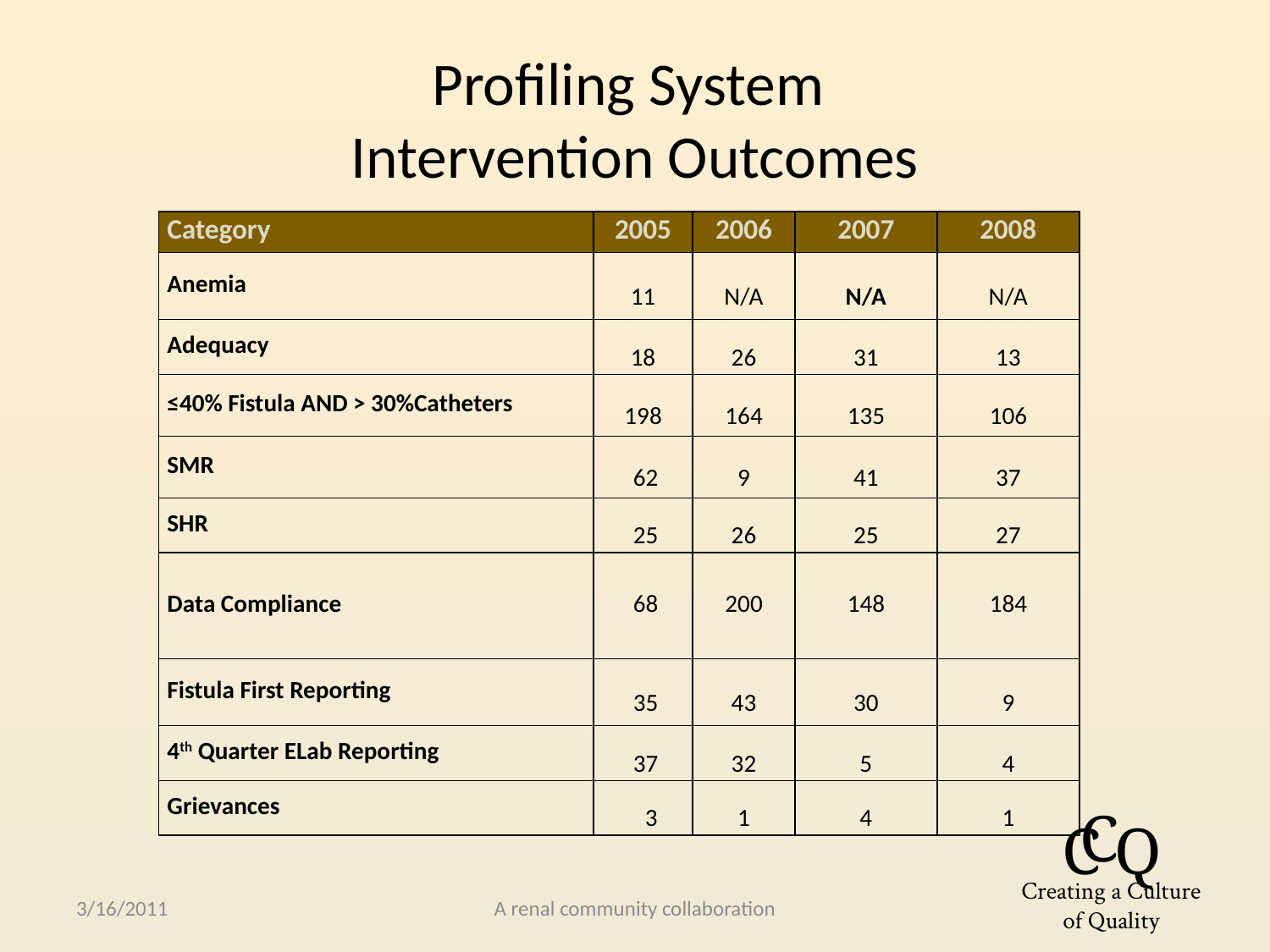

# Profiling System Intervention Outcomes
| Category | 2005 | 2006 | 2007 | 2008 |
| --- | --- | --- | --- | --- |
| Anemia | 11 | N/A | N/A | N/A |
| Adequacy | 18 | 26 | 31 | 13 |
| ≤40% Fistula AND > 30%Catheters | 198 | 164 | 135 | 106 |
| SMR | 62 | 9 | 41 | 37 |
| SHR | 25 | 26 | 25 | 27 |
| Data Compliance | 68 | 200 | 148 | 184 |
| Fistula First Reporting | 35 | 43 | 30 | 9 |
| 4th Quarter ELab Reporting | 37 | 32 | 5 | 4 |
| Grievances | 3 | 1 | 4 | 1 |
3/16/2011
A renal community collaboration